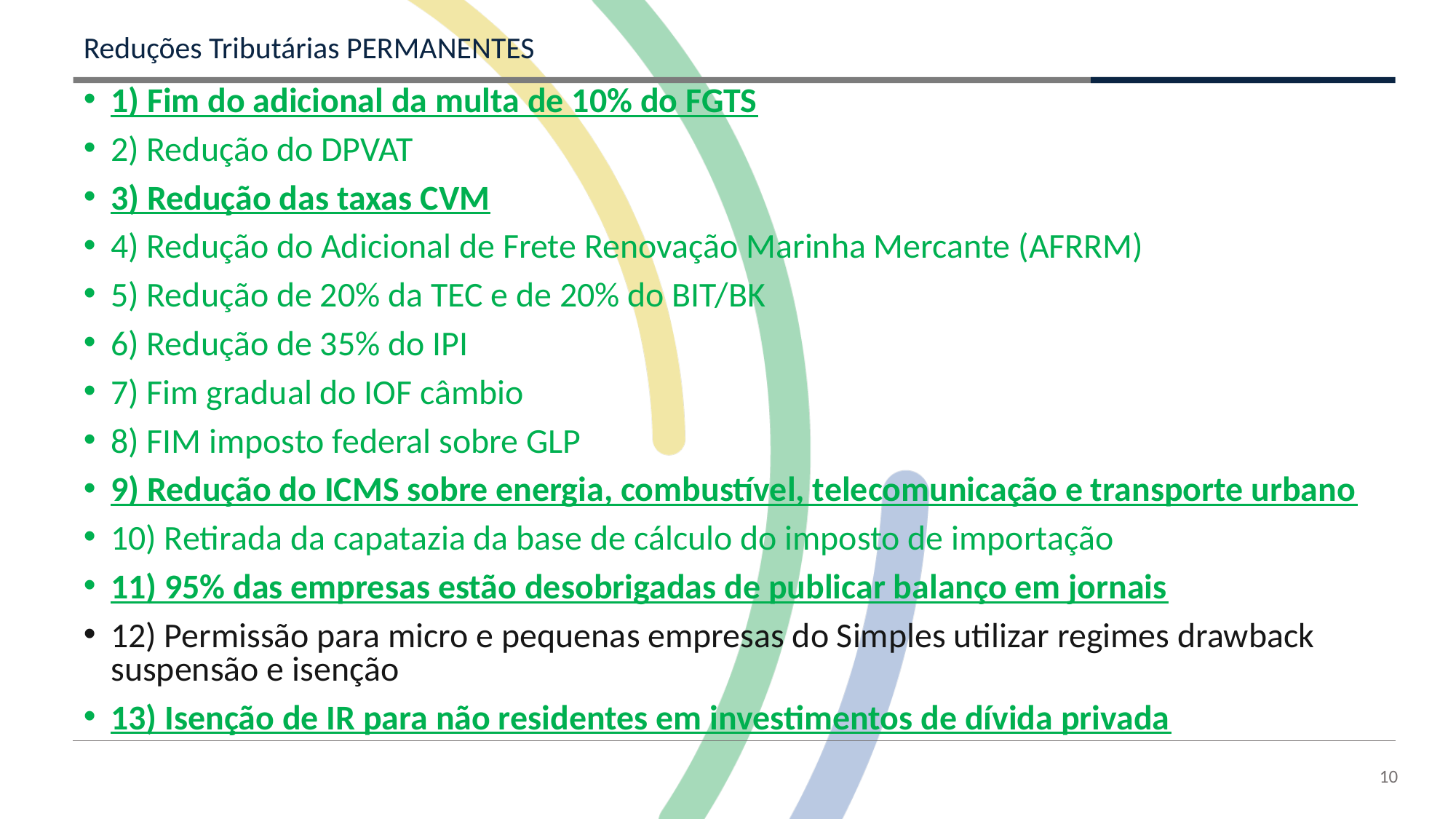

# Reduções Tributárias PERMANENTES
1) Fim do adicional da multa de 10% do FGTS
2) Redução do DPVAT
3) Redução das taxas CVM
4) Redução do Adicional de Frete Renovação Marinha Mercante (AFRRM)
5) Redução de 20% da TEC e de 20% do BIT/BK
6) Redução de 35% do IPI
7) Fim gradual do IOF câmbio
8) FIM imposto federal sobre GLP
9) Redução do ICMS sobre energia, combustível, telecomunicação e transporte urbano
10) Retirada da capatazia da base de cálculo do imposto de importação
11) 95% das empresas estão desobrigadas de publicar balanço em jornais
12) Permissão para micro e pequenas empresas do Simples utilizar regimes drawback suspensão e isenção
13) Isenção de IR para não residentes em investimentos de dívida privada